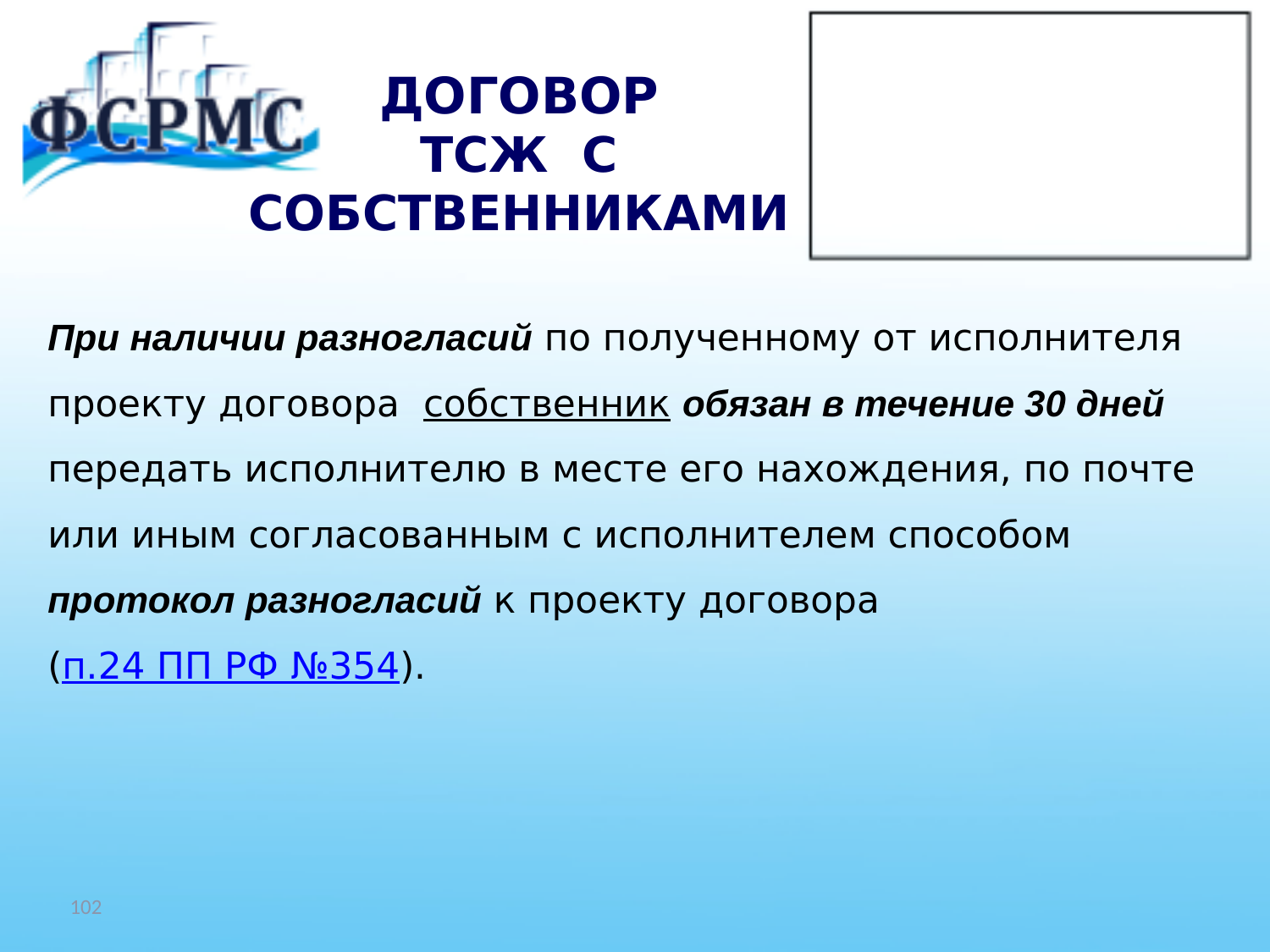

# ДОГОВОР ТСЖ  С СОБСТВЕННИКАМИ
При наличии разногласий по полученному от исполнителя
проекту договора  собственник обязан в течение 30 дней
передать исполнителю в месте его нахождения, по почте
или иным согласованным с исполнителем способом
протокол разногласий к проекту договора
(п.24 ПП РФ №354).

102